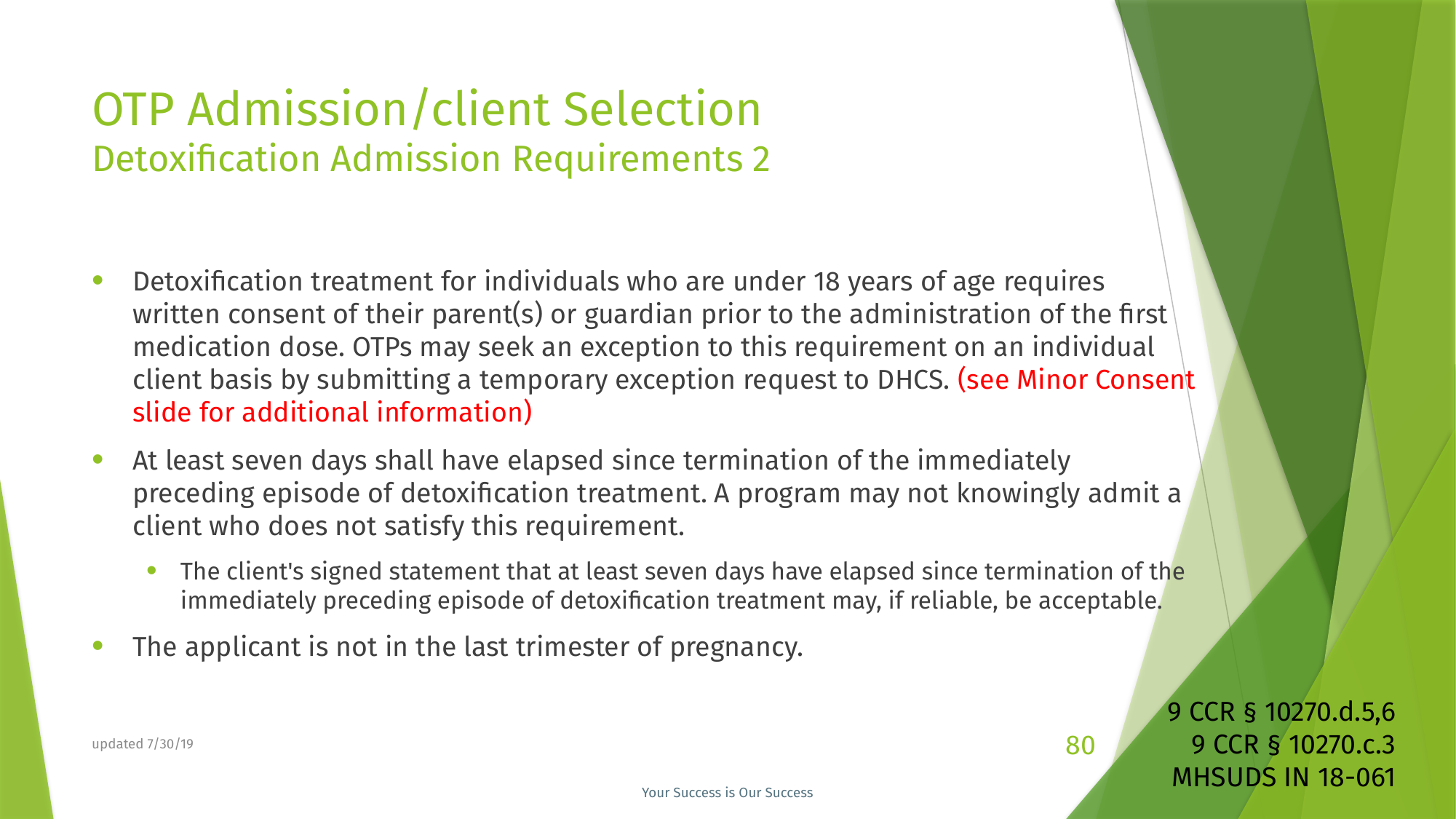

# OTP Admission/client Selection Detoxification Admission Requirements 2
Detoxification treatment for individuals who are under 18 years of age requires written consent of their parent(s) or guardian prior to the administration of the first medication dose. OTPs may seek an exception to this requirement on an individual client basis by submitting a temporary exception request to DHCS. (see Minor Consent slide for additional information)
At least seven days shall have elapsed since termination of the immediately preceding episode of detoxification treatment. A program may not knowingly admit a client who does not satisfy this requirement.
The client's signed statement that at least seven days have elapsed since termination of the immediately preceding episode of detoxification treatment may, if reliable, be acceptable.
The applicant is not in the last trimester of pregnancy.
9 CCR § 10270.d.5,6
9 CCR § 10270.c.3
MHSUDS IN 18-061
updated 7/30/19
80